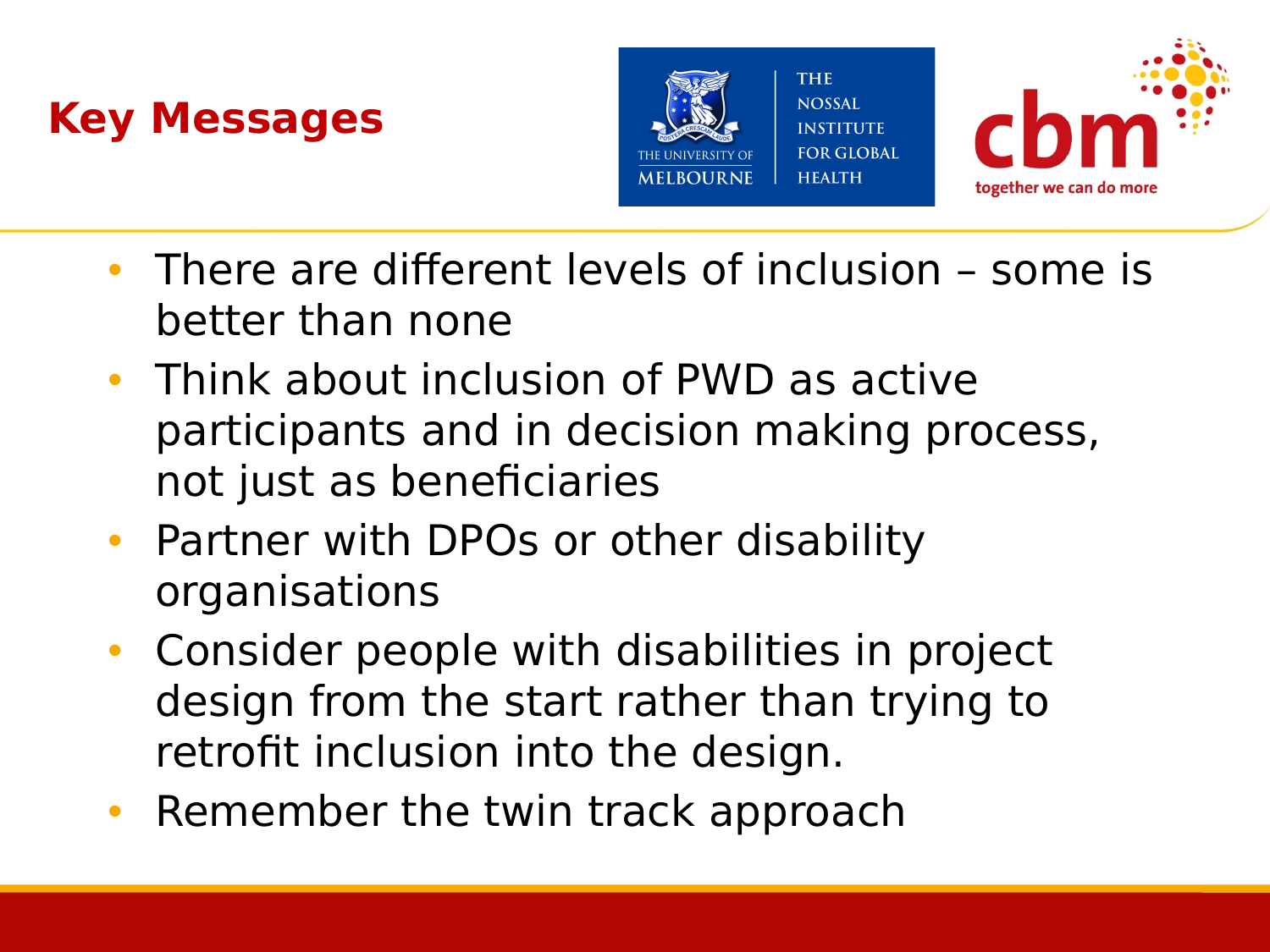

Key Messages
There are different levels of inclusion – some is better than none
Think about inclusion of PWD as active participants and in decision making process, not just as beneficiaries
Partner with DPOs or other disability organisations
Consider people with disabilities in project design from the start rather than trying to retrofit inclusion into the design.
Remember the twin track approach